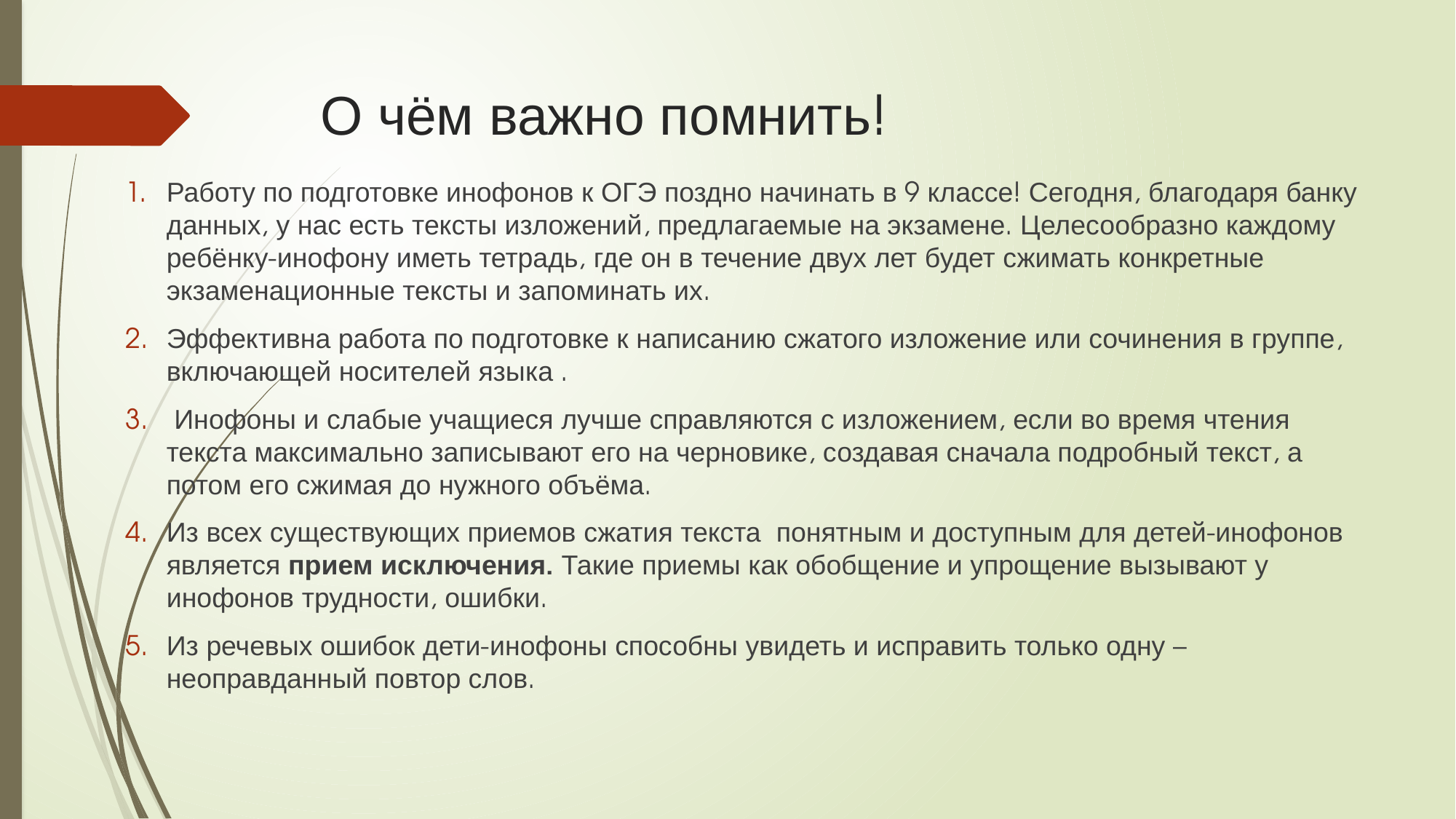

# О чём важно помнить!
Работу по подготовке инофонов к ОГЭ поздно начинать в 9 классе! Сегодня, благодаря банку данных, у нас есть тексты изложений, предлагаемые на экзамене. Целесообразно каждому ребёнку-инофону иметь тетрадь, где он в течение двух лет будет сжимать конкретные экзаменационные тексты и запоминать их.
Эффективна работа по подготовке к написанию сжатого изложение или сочинения в группе, включающей носителей языка .
 Инофоны и слабые учащиеся лучше справляются с изложением, если во время чтения текста максимально записывают его на черновике, создавая сначала подробный текст, а потом его сжимая до нужного объёма.
Из всех существующих приемов сжатия текста  понятным и доступным для детей-инофонов является прием исключения. Такие приемы как обобщение и упрощение вызывают у инофонов трудности, ошибки.
Из речевых ошибок дети-инофоны способны увидеть и исправить только одну – неоправданный повтор слов.